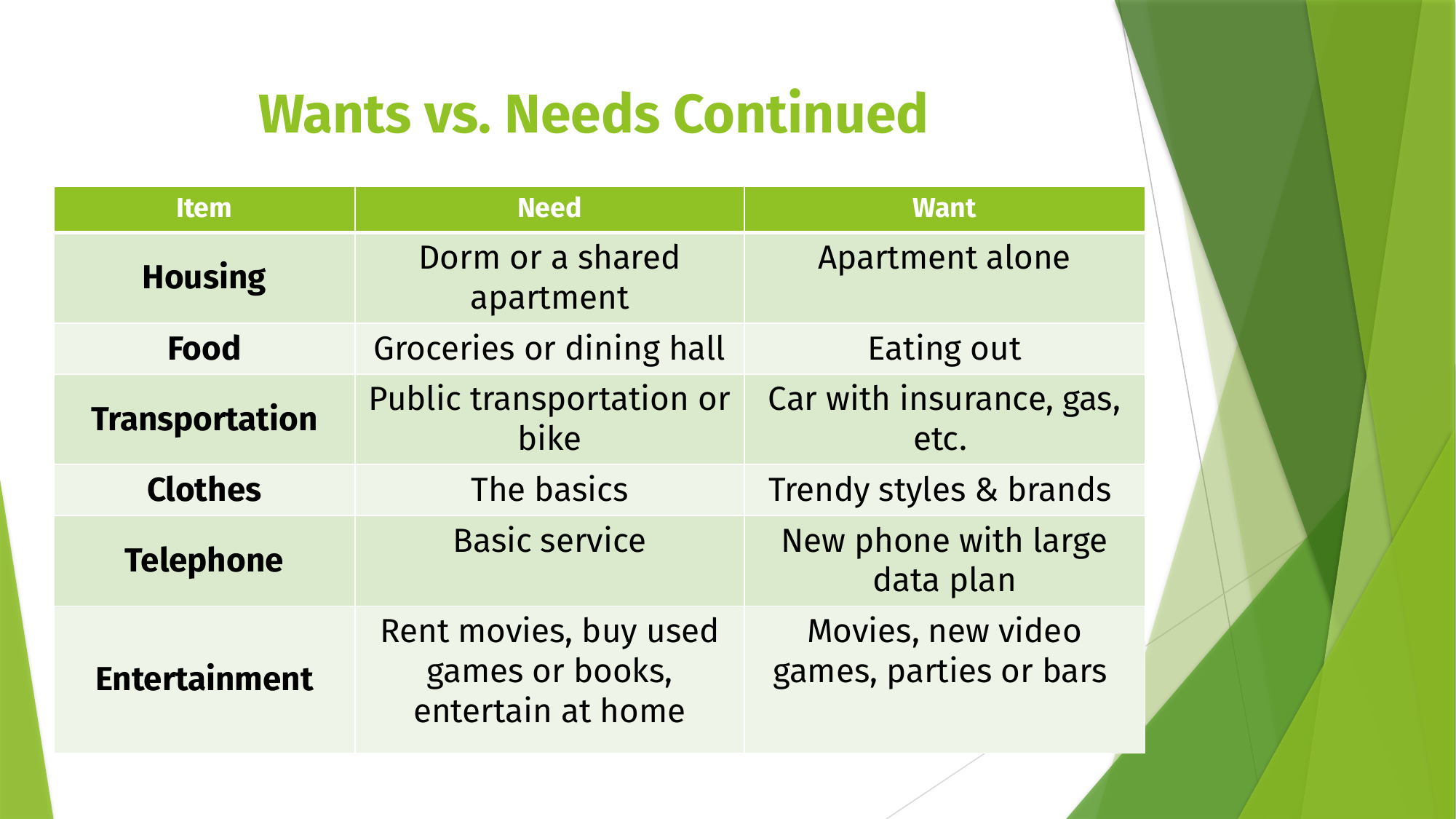

# Wants vs. Needs Continued
| Item | Need | Want |
| --- | --- | --- |
| Housing | Dorm or a shared apartment | Apartment alone |
| Food | Groceries or dining hall | Eating out |
| Transportation | Public transportation or bike | Car with insurance, gas, etc. |
| Clothes | The basics | Trendy styles & brands |
| Telephone | Basic service | New phone with large data plan |
| Entertainment | Rent movies, buy used games or books, entertain at home | Movies, new video games, parties or bars |